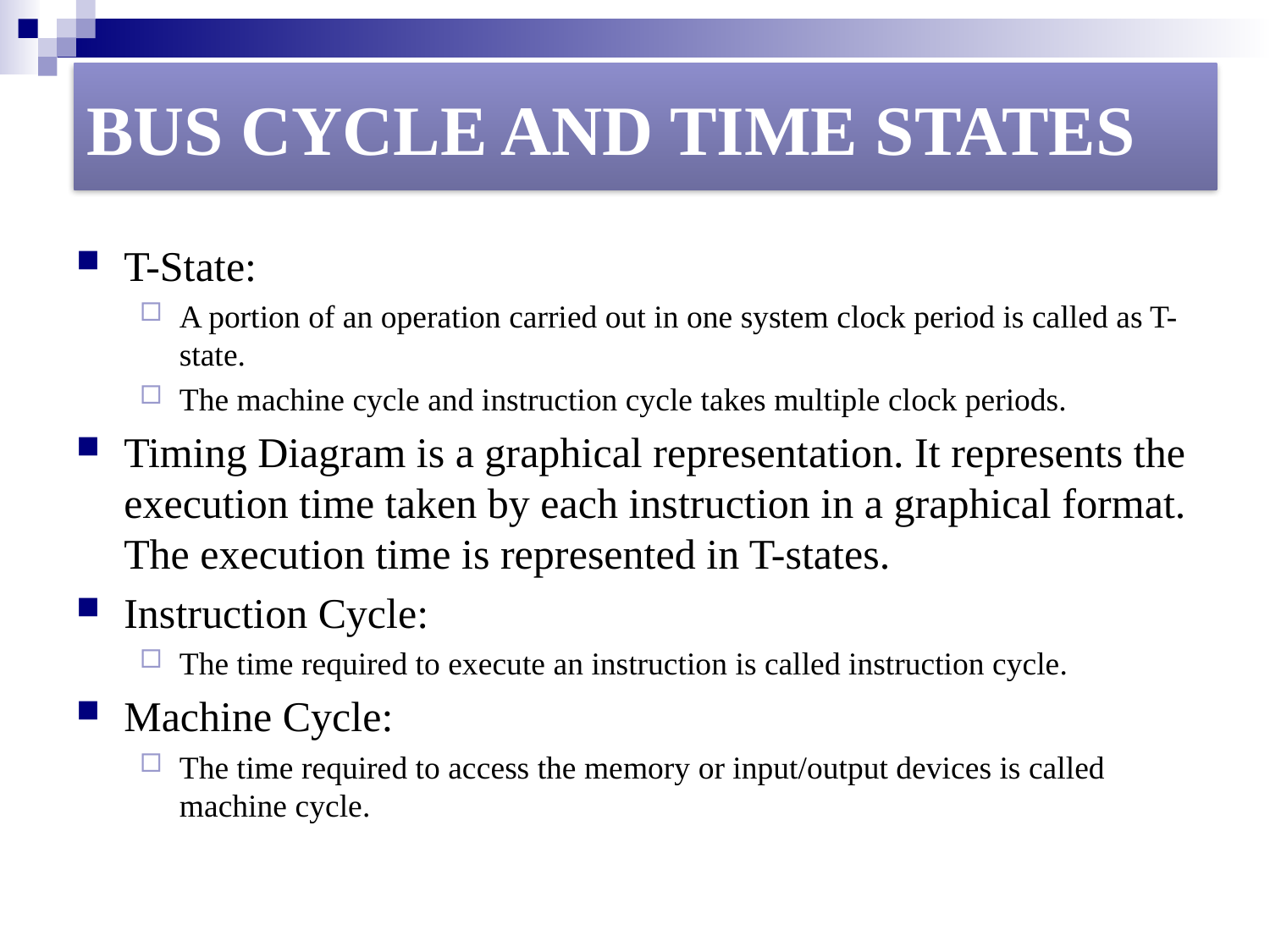

#
BUS CYCLE AND TIME STATES
T-State:
A portion of an operation carried out in one system clock period is called as T-state.
The machine cycle and instruction cycle takes multiple clock periods.
Timing Diagram is a graphical representation. It represents the execution time taken by each instruction in a graphical format. The execution time is represented in T-states.
Instruction Cycle:
The time required to execute an instruction is called instruction cycle.
Machine Cycle:
The time required to access the memory or input/output devices is called machine cycle.